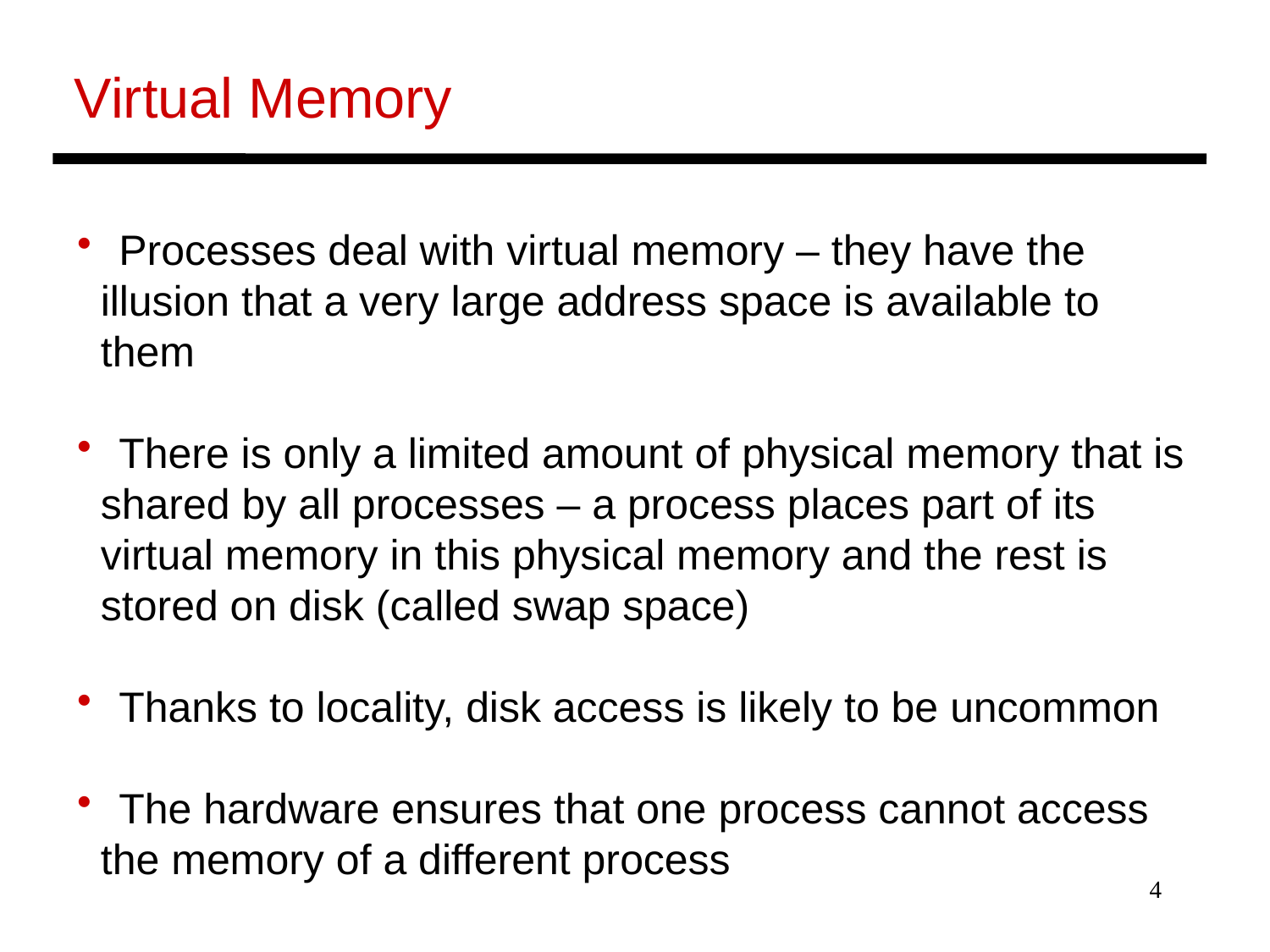

Virtual Memory

 Processes deal with virtual memory – they have the
  illusion that a very large address space is available to
  them

 There is only a limited amount of physical memory that is
  shared by all processes – a process places part of its
  virtual memory in this physical memory and the rest is
  stored on disk (called swap space)

 Thanks to locality, disk access is likely to be uncommon

 The hardware ensures that one process cannot access
  the memory of a different process
4